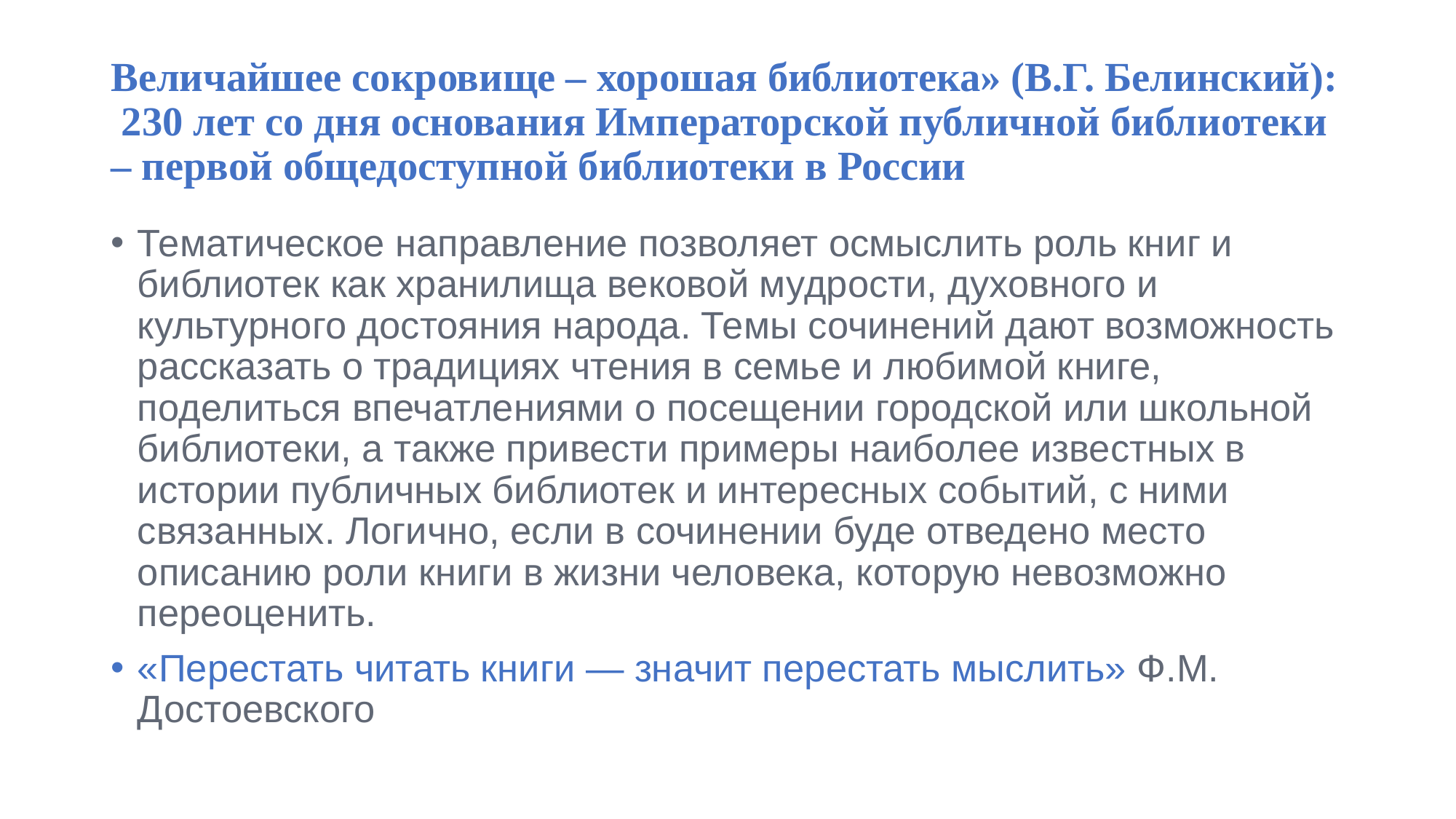

# Величайшее сокровище – хорошая библиотека» (В.Г. Белинский): 230 лет со дня основания Императорской публичной библиотеки – первой общедоступной библиотеки в России
Тематическое направление позволяет осмыслить роль книг и библиотек как хранилища вековой мудрости, духовного и культурного достояния народа. Темы сочинений дают возможность рассказать о традициях чтения в семье и любимой книге, поделиться впечатлениями о посещении городской или школьной библиотеки, а также привести примеры наиболее известных в истории публичных библиотек и интересных событий, с ними связанных. Логично, если в сочинении буде отведено место описанию роли книги в жизни человека, которую невозможно переоценить.
«Перестать читать книги — значит перестать мыслить» Ф.М. Достоевского